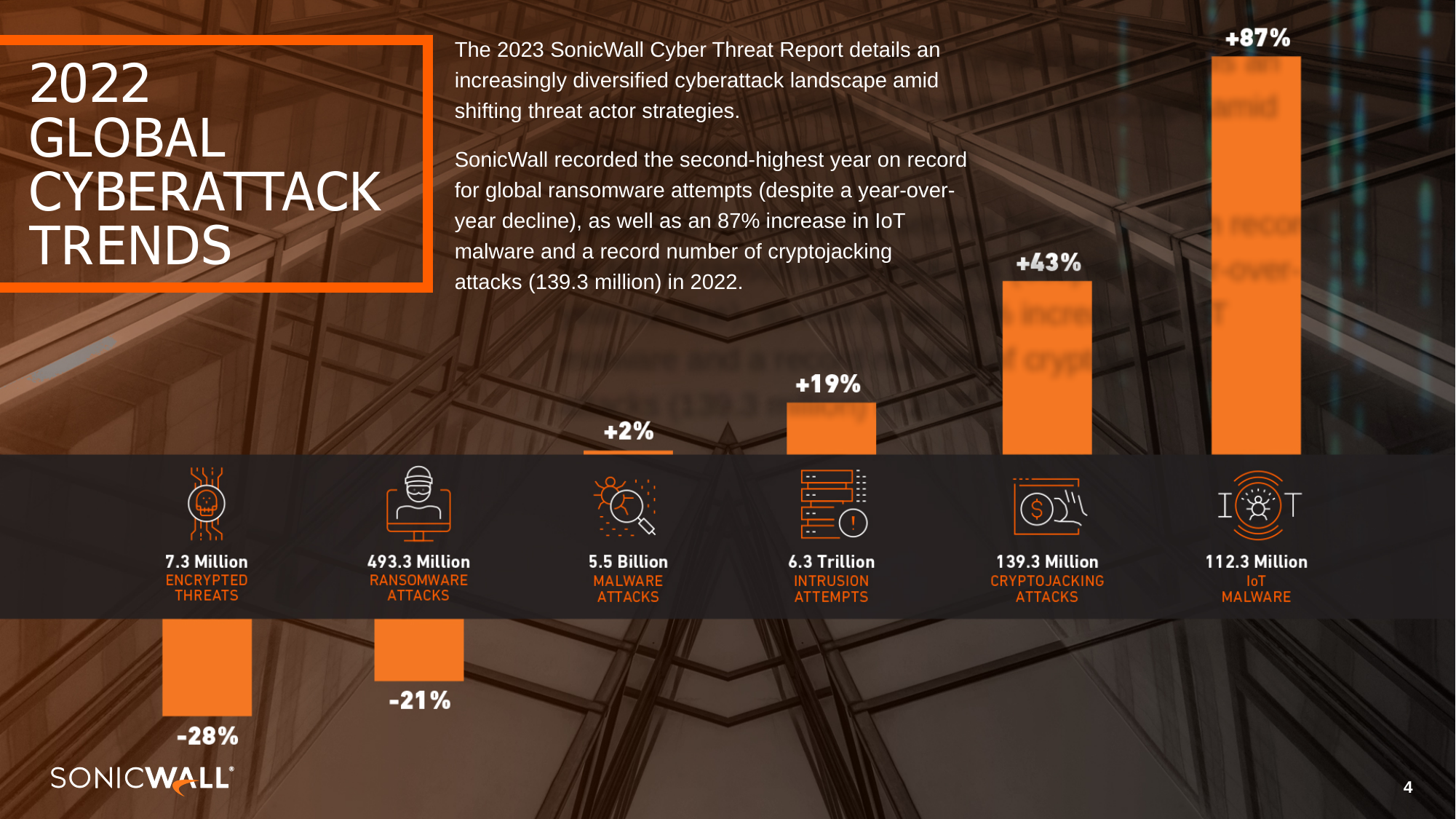

The 2023 SonicWall Cyber Threat Report details an increasingly diversified cyberattack landscape amid shifting threat actor strategies.
SonicWall recorded the second-highest year on record for global ransomware attempts (despite a year-over-year decline), as well as an 87% increase in IoT malware and a record number of cryptojacking
attacks (139.3 million) in 2022.

2022
global
CYBERATTACK
trends
4